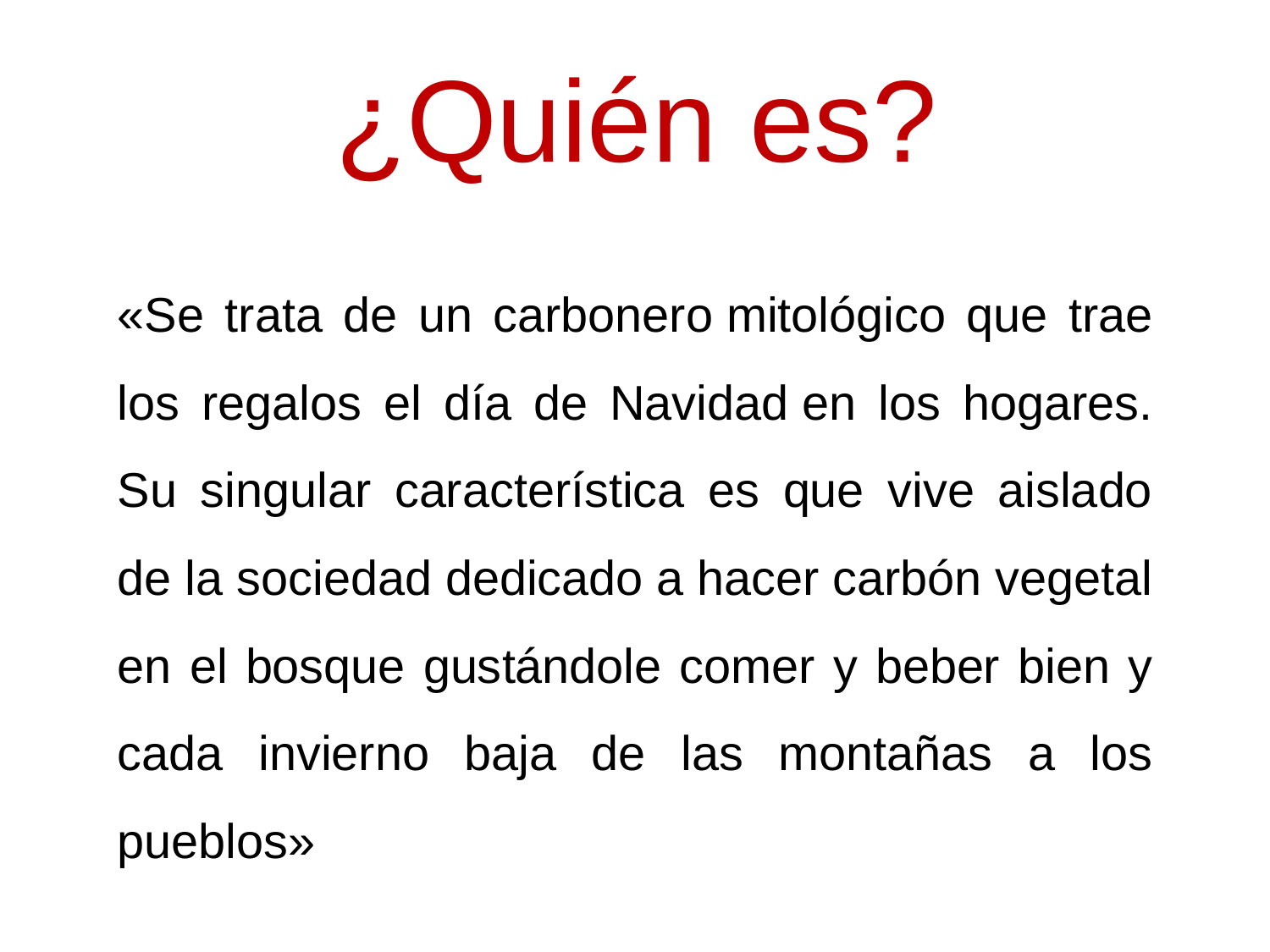

# ¿Quién es?
«Se trata de un carbonero mitológico que trae los regalos el día de Navidad en los hogares. Su singular característica es que vive aislado de la sociedad dedicado a hacer carbón vegetal en el bosque gustándole comer y beber bien y cada invierno baja de las montañas a los pueblos»